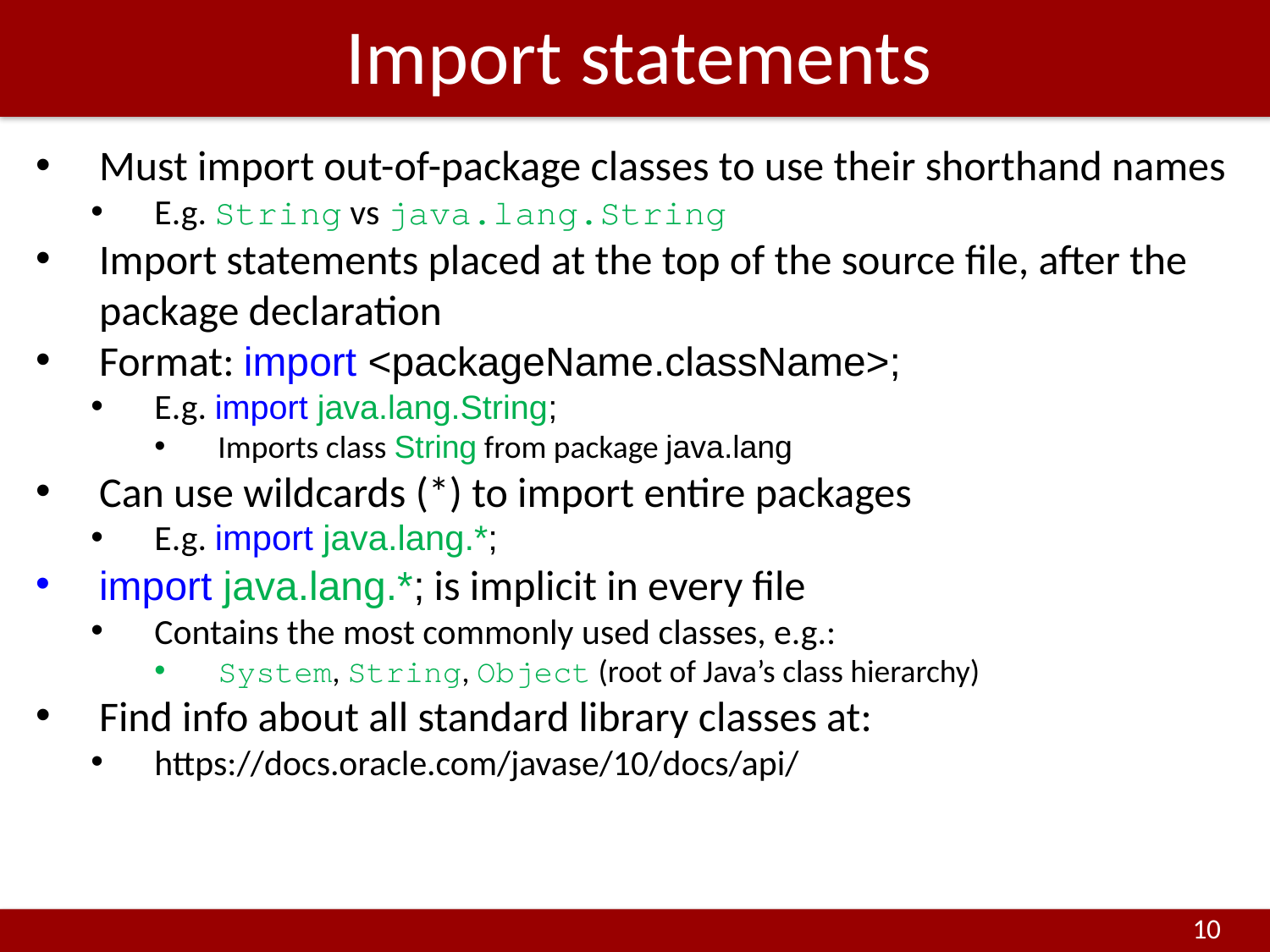

# Import statements
Must import out-of-package classes to use their shorthand names
E.g. String vs java.lang.String
Import statements placed at the top of the source file, after the package declaration
Format: import <packageName.className>;
E.g. import java.lang.String;
Imports class String from package java.lang
Can use wildcards (*) to import entire packages
E.g. import java.lang.*;
import java.lang.*; is implicit in every file
Contains the most commonly used classes, e.g.:
System, String, Object (root of Java’s class hierarchy)
Find info about all standard library classes at:
https://docs.oracle.com/javase/10/docs/api/